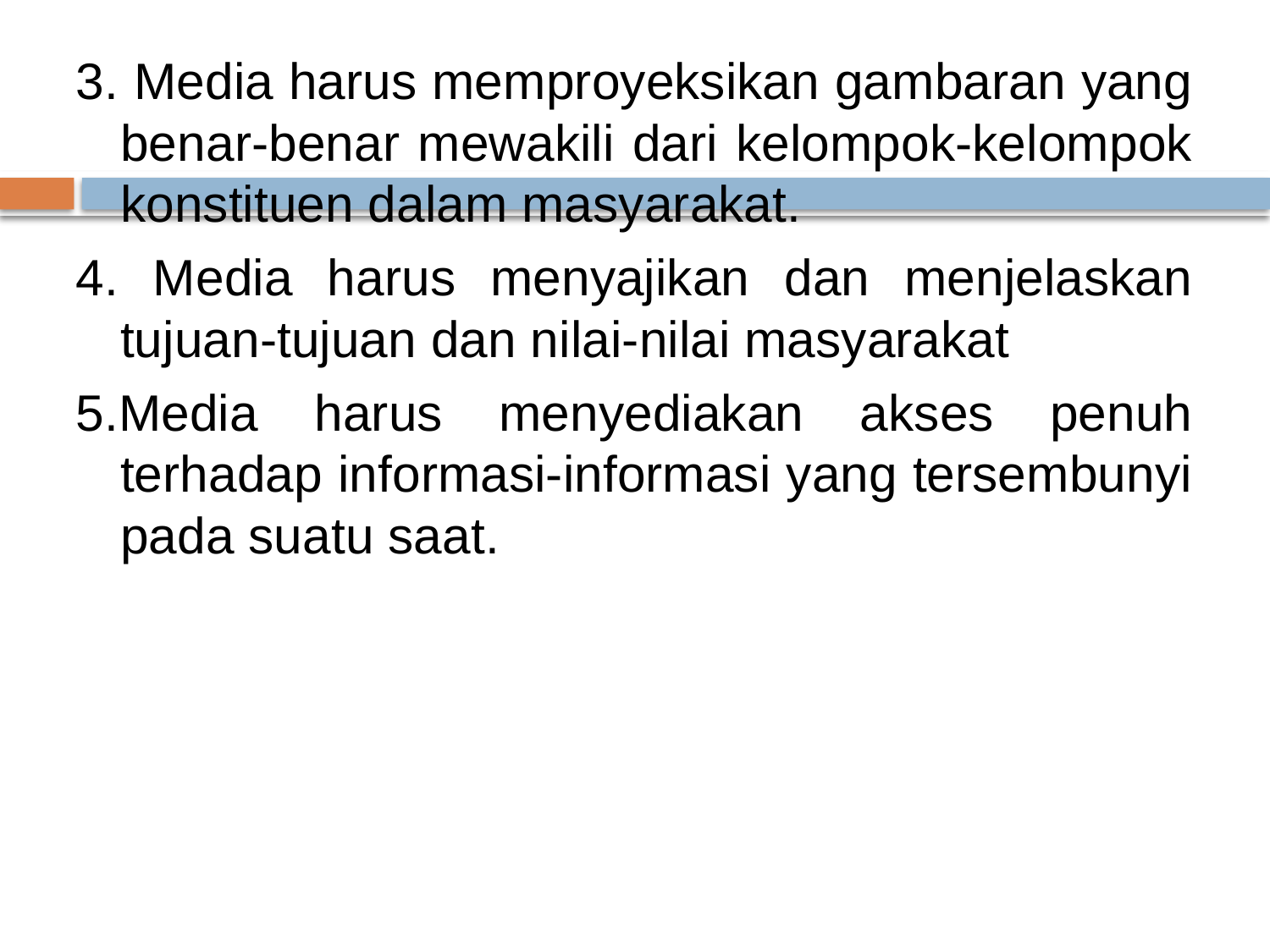

3. Media harus memproyeksikan gambaran yang benar-benar mewakili dari kelompok-kelompok konstituen dalam masyarakat.
4. Media harus menyajikan dan menjelaskan tujuan-tujuan dan nilai-nilai masyarakat
5.Media harus menyediakan akses penuh terhadap informasi-informasi yang tersembunyi pada suatu saat.